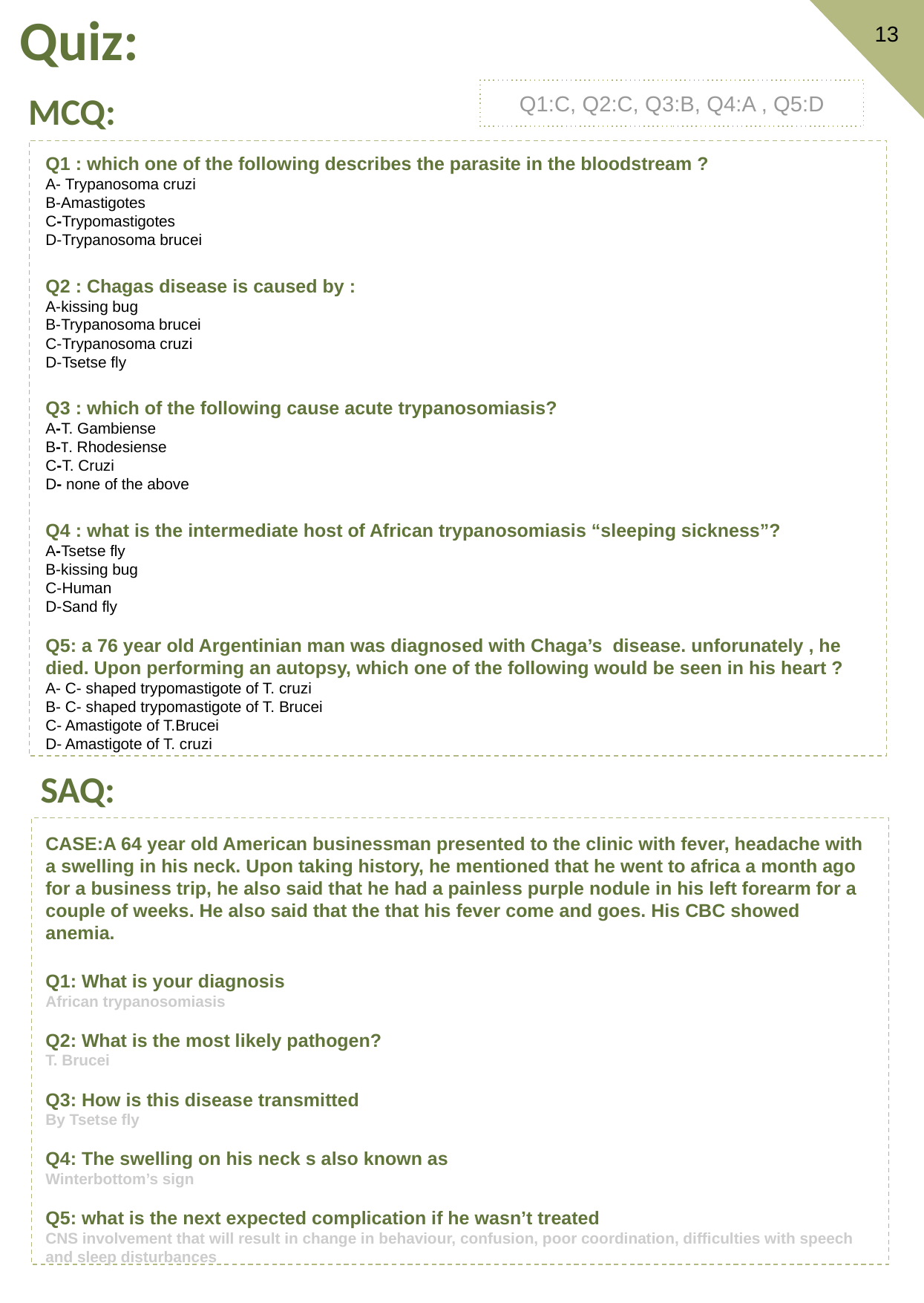

Quiz:

13
MCQ:
Q1:C, Q2:C, Q3:B, Q4:A , Q5:D

Q1 : which one of the following describes the parasite in the bloodstream ?
A- Trypanosoma cruzi
B-Amastigotes
C-Trypomastigotes
D-Trypanosoma brucei

Q2 : Chagas disease is caused by :
A-kissing bug
B-Trypanosoma brucei
C-Trypanosoma cruzi
D-Tsetse fly

Q3 : which of the following cause acute trypanosomiasis?
A-T. Gambiense
B-T. Rhodesiense
C-T. Cruzi
D- none of the above

Q4 : what is the intermediate host of African trypanosomiasis “sleeping sickness”?
A-Tsetse fly
B-kissing bug
C-Human
D-Sand fly

Q5: a 76 year old Argentinian man was diagnosed with Chaga’s  disease. unforunately , he died. Upon performing an autopsy, which one of the following would be seen in his heart ?
A- C- shaped trypomastigote of T. cruzi
B- C- shaped trypomastigote of T. Brucei
C- Amastigote of T.Brucei
D- Amastigote of T. cruzi

SAQ:

CASE:A 64 year old American businessman presented to the clinic with fever, headache with a swelling in his neck. Upon taking history, he mentioned that he went to africa a month ago for a business trip, he also said that he had a painless purple nodule in his left forearm for a couple of weeks. He also said that the that his fever come and goes. His CBC showed anemia.

Q1: What is your diagnosis
African trypanosomiasis

Q2: What is the most likely pathogen?
T. Brucei

Q3: How is this disease transmitted
By Tsetse fly

Q4: The swelling on his neck s also known as
Winterbottom’s sign

Q5: what is the next expected complication if he wasn’t treated
CNS involvement that will result in change in behaviour, confusion, poor coordination, difficulties with speech and sleep disturbances